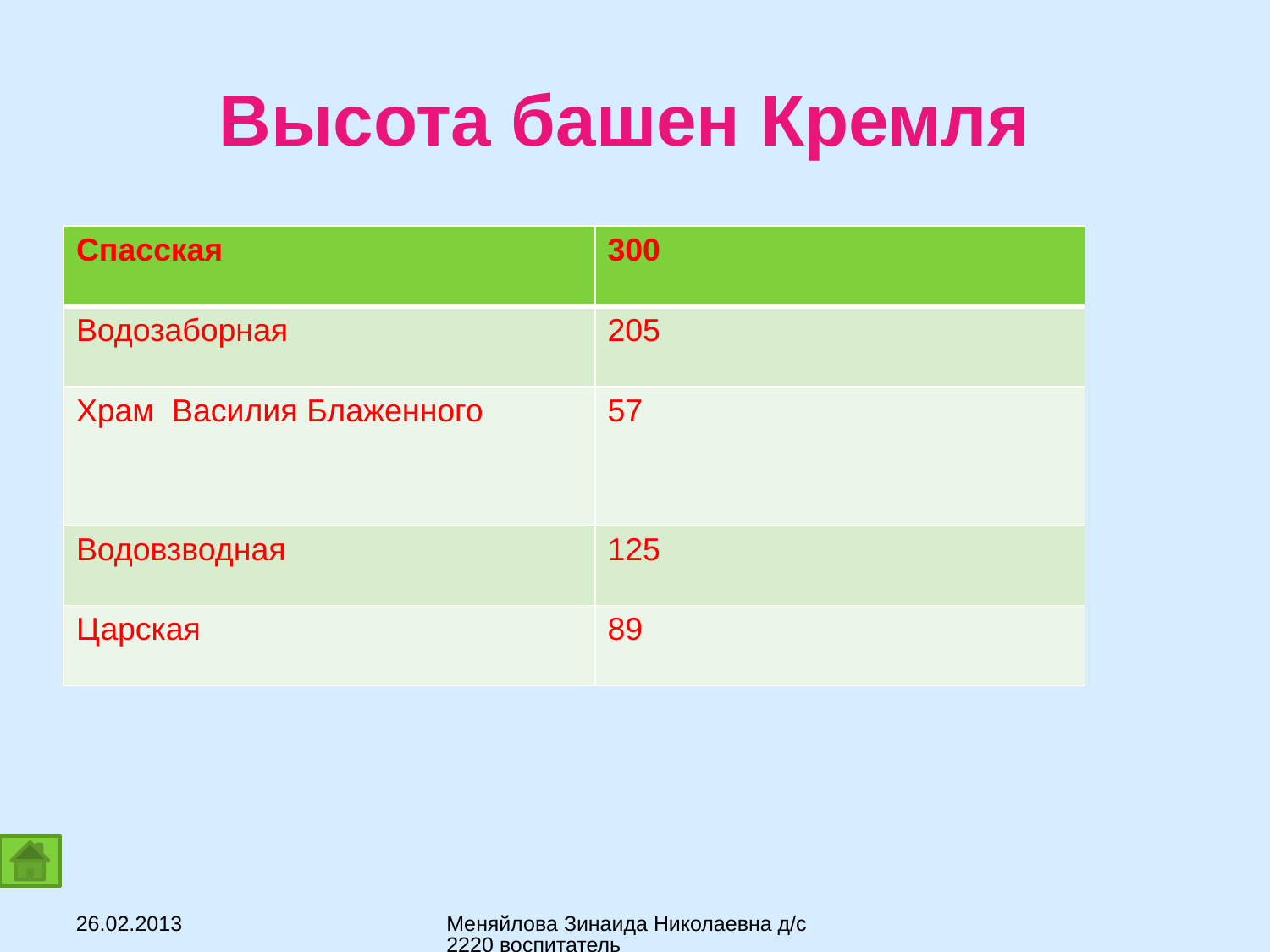

# Высота башен Кремля
| Спасская | 300 |
| --- | --- |
| Водозаборная | 205 |
| Храм Василия Блаженного | 57 |
| Водовзводная | 125 |
| Царская | 89 |

26.02.2013
Меняйлова Зинаида Николаевна д/с 2220 воспитатель